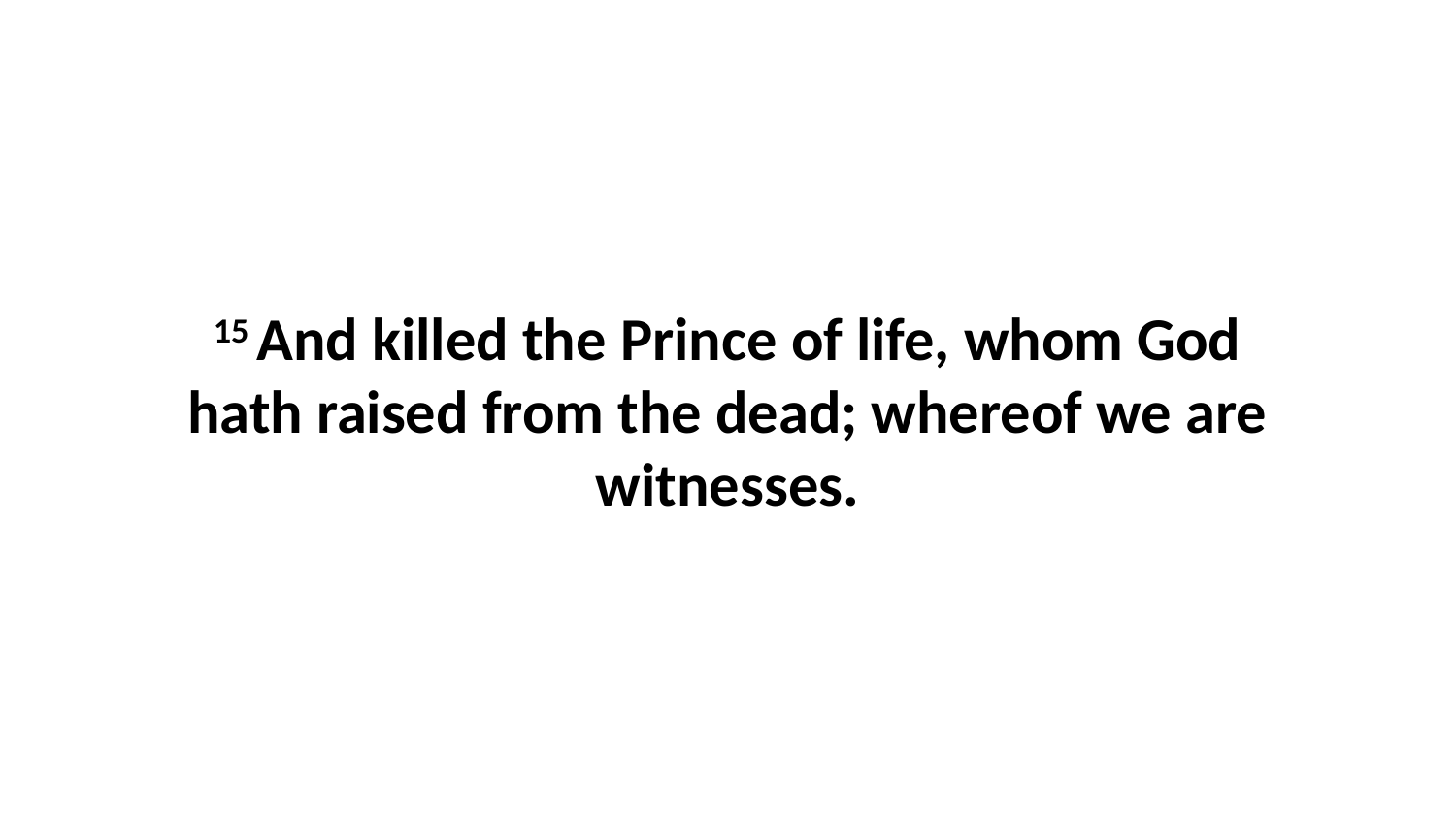

15 And killed the Prince of life, whom God hath raised from the dead; whereof we are witnesses.